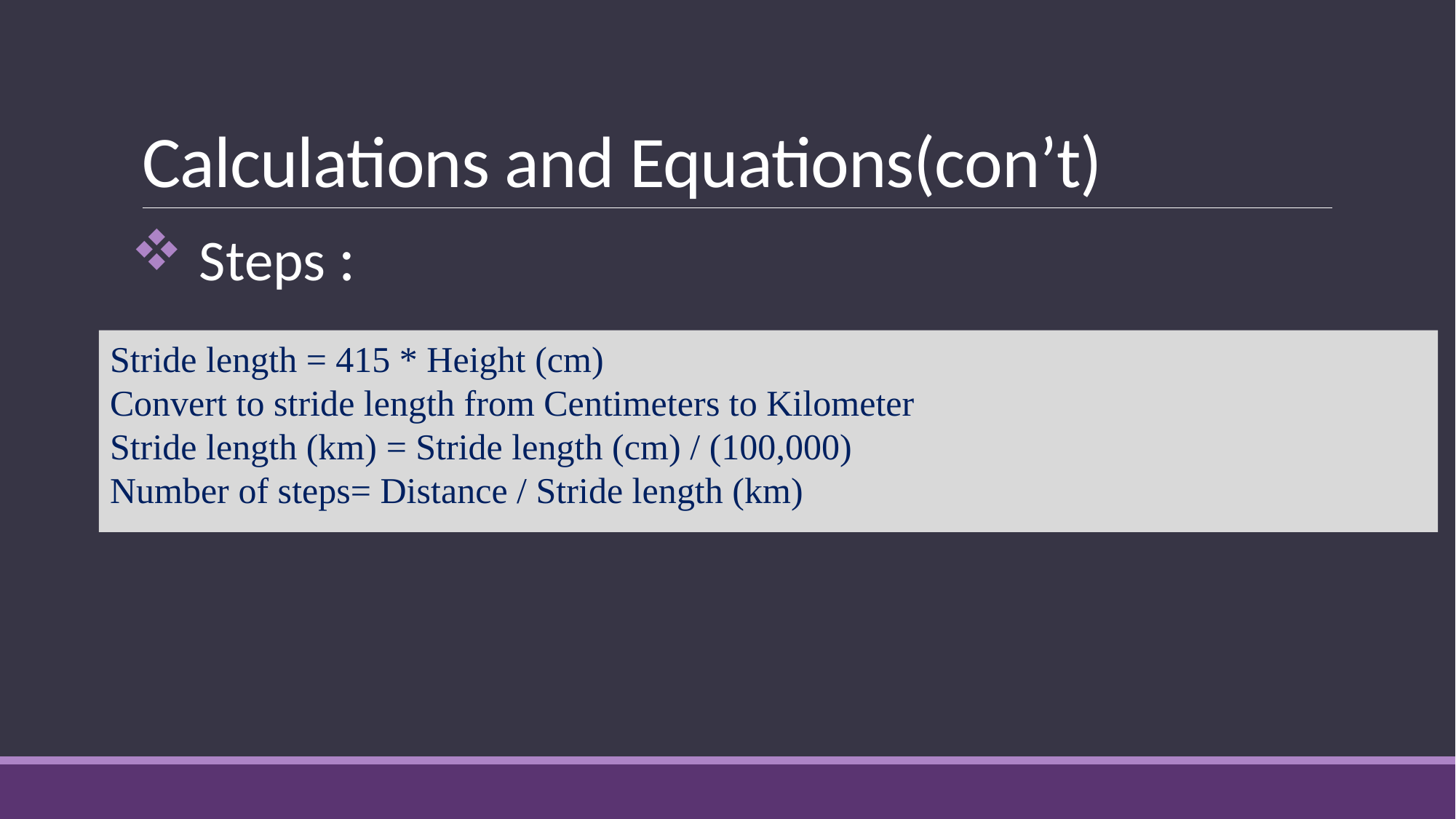

# Calculations and Equations(con’t)
Steps :

Stride length = 415 * Height (cm)
Convert to stride length from Centimeters to Kilometer
Stride length (km) = Stride length (cm) / (100,000)
Number of steps= Distance / Stride length (km)